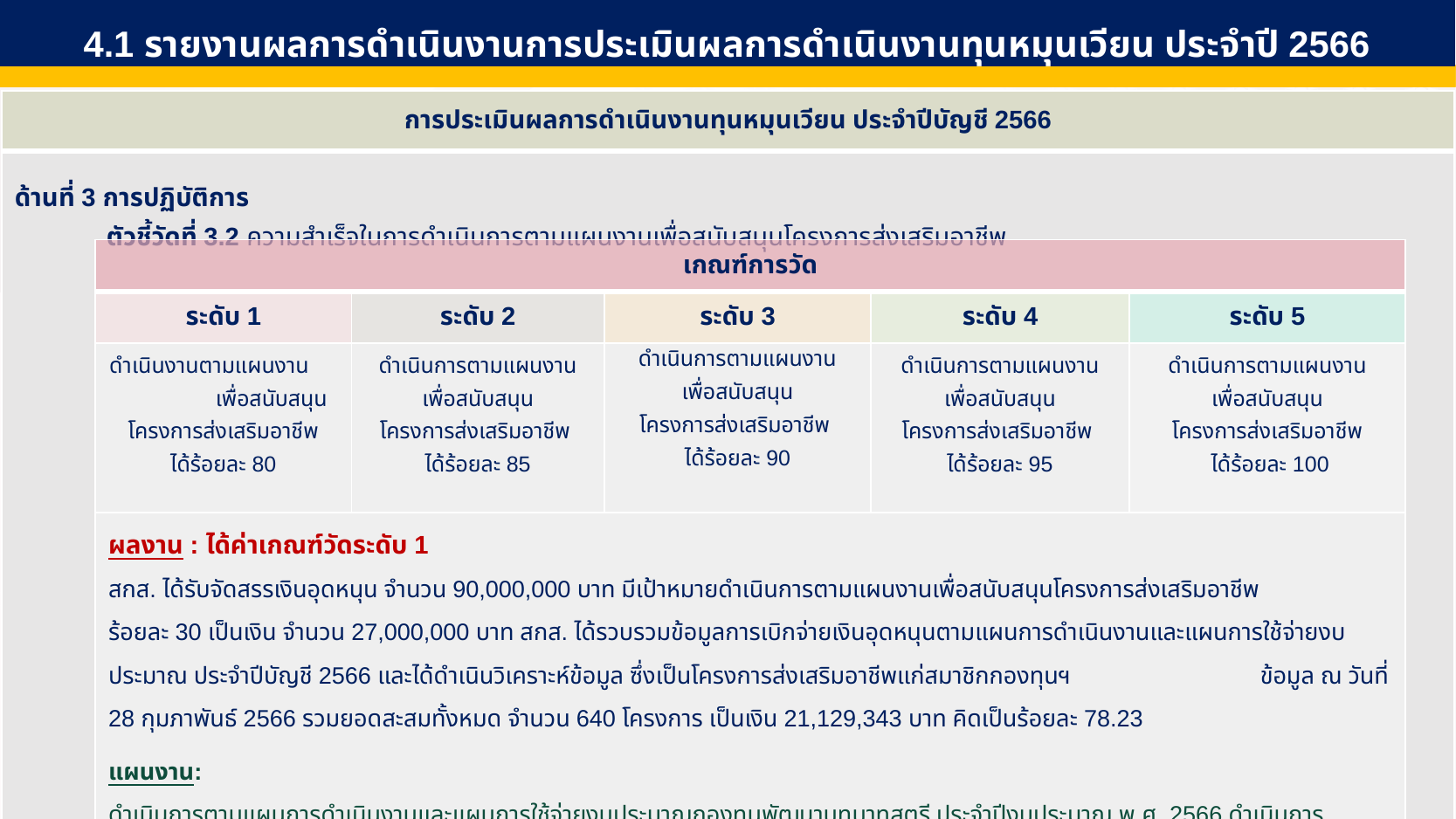

4.1 รายงานผลการดำเนินงานการประเมินผลการดำเนินงานทุนหมุนเวียน ประจำปี 2566

| การประเมินผลการดำเนินงานทุนหมุนเวียน ประจำปีบัญชี 2566 |
| --- |
| ด้านที่ 3 การปฏิบัติการ ตัวชี้วัดที่ 3.2 ความสำเร็จในการดำเนินการตามแผนงานเพื่อสนับสนุนโครงการส่งเสริมอาชีพ |
| เกณฑ์การวัด |  |  |  |  |
| --- | --- | --- | --- | --- |
| ระดับ 1 | ระดับ 2 | ระดับ 3 | ระดับ 4 | ระดับ 5 |
| ดำเนินงานตามแผนงาน เพื่อสนับสนุน โครงการส่งเสริมอาชีพ ได้ร้อยละ 80 | ดำเนินการตามแผนงาน เพื่อสนับสนุน โครงการส่งเสริมอาชีพ ได้ร้อยละ 85 | ดำเนินการตามแผนงาน เพื่อสนับสนุน โครงการส่งเสริมอาชีพ ได้ร้อยละ 90 | ดำเนินการตามแผนงาน เพื่อสนับสนุน โครงการส่งเสริมอาชีพ ได้ร้อยละ 95 | ดำเนินการตามแผนงาน เพื่อสนับสนุน โครงการส่งเสริมอาชีพ ได้ร้อยละ 100 |
| ผลงาน : ได้ค่าเกณฑ์วัดระดับ 1 สกส. ได้รับจัดสรรเงินอุดหนุน จำนวน 90,000,000 บาท มีเป้าหมายดำเนินการตามแผนงานเพื่อสนับสนุนโครงการส่งเสริมอาชีพ ร้อยละ 30 เป็นเงิน จำนวน 27,000,000 บาท สกส. ได้รวบรวมข้อมูลการเบิกจ่ายเงินอุดหนุนตามแผนการดำเนินงานและแผนการใช้จ่ายงบประมาณ ประจำปีบัญชี 2566 และได้ดำเนินวิเคราะห์ข้อมูล ซึ่งเป็นโครงการส่งเสริมอาชีพแก่สมาชิกกองทุนฯ ข้อมูล ณ วันที่ 28 กุมภาพันธ์ 2566 รวมยอดสะสมทั้งหมด จำนวน 640 โครงการ เป็นเงิน 21,129,343 บาท คิดเป็นร้อยละ 78.23 แผนงาน: ดำเนินการตามแผนการดำเนินงานและแผนการใช้จ่ายงบประมาณกองทุนพัฒนาบทบาทสตรี ประจำปีงบประมาณ พ.ศ. 2566 ดำเนินการวิเคราะห์ข้อมูลโครงการที่ได้รับการสนับสนุนเงินอุดหนุนจากกองทุนพัฒนาบทบาทสตรี ข้อมูล ณ วันที่ 31 มีนาคม 2566 |  |  |  |  |